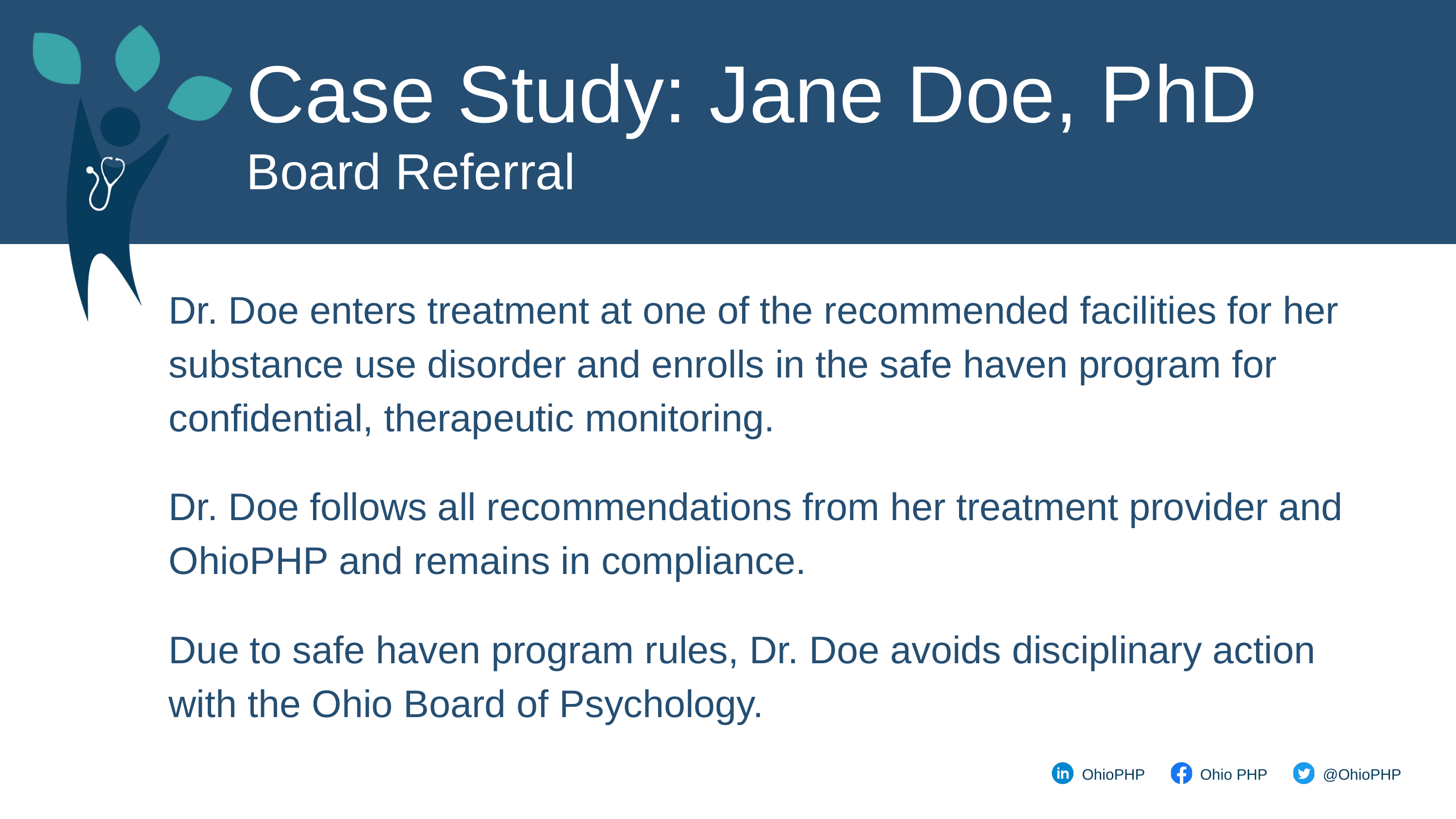

Case Study: Jane Doe, PhD
Board Referral
Dr. Doe enters treatment at one of the recommended facilities for her substance use disorder and enrolls in the safe haven program for confidential, therapeutic monitoring.

Dr. Doe follows all recommendations from her treatment provider and OhioPHP and remains in compliance.

Due to safe haven program rules, Dr. Doe avoids disciplinary action with the Ohio Board of Psychology.

@OhioPHP
OhioPHP
Ohio PHP